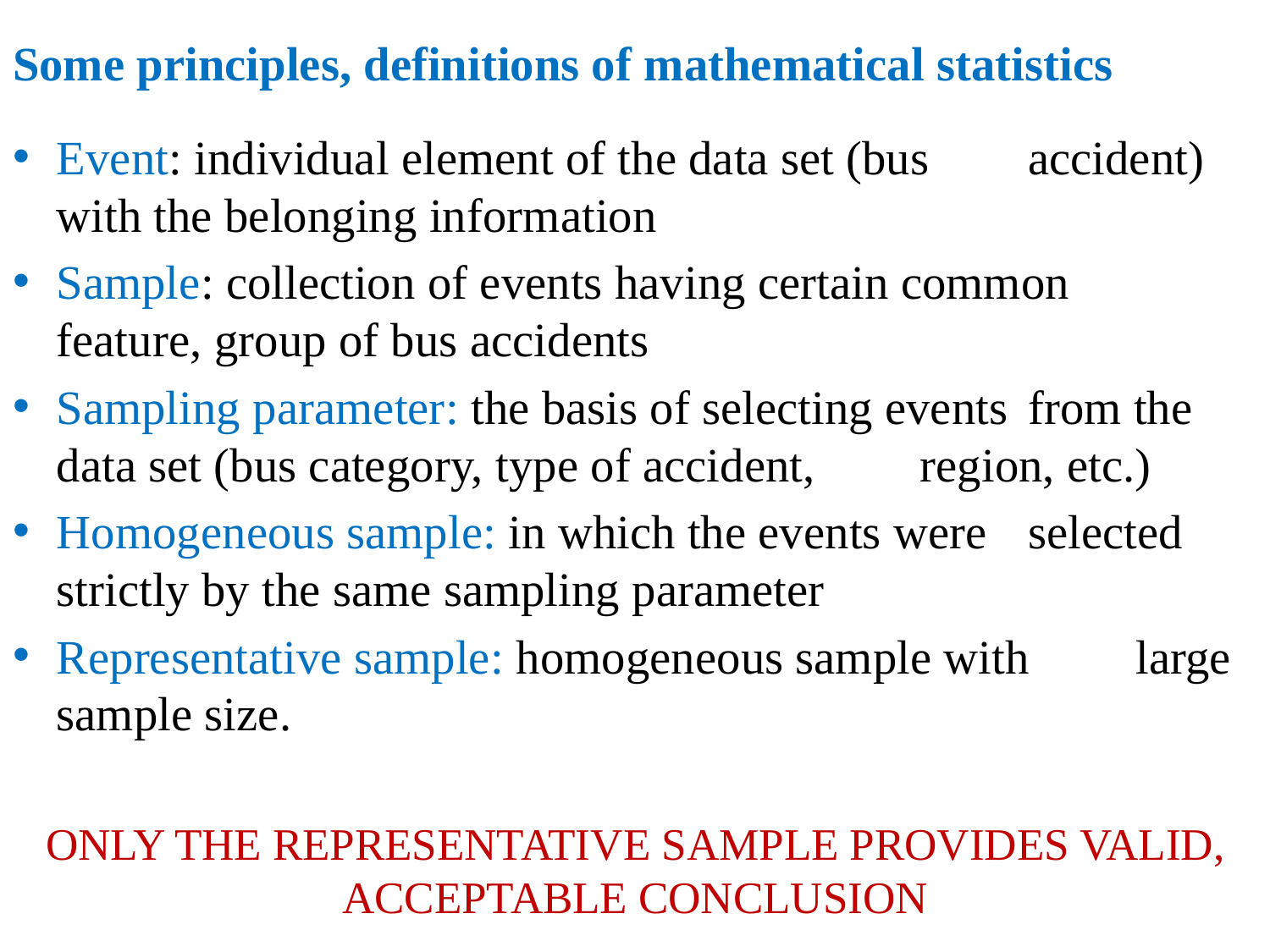

Some principles, definitions of mathematical statistics
Event: individual element of the data set (bus 	accident) with the belonging information
Sample: collection of events having certain common 	feature, group of bus accidents
Sampling parameter: the basis of selecting events 	from the data set (bus category, type of accident, 	region, etc.)
Homogeneous sample: in which the events were 	selected strictly by the same sampling parameter
Representative sample: homogeneous sample with 	large sample size.

ONLY THE REPRESENTATIVE SAMPLE PROVIDES VALID, ACCEPTABLE CONCLUSION